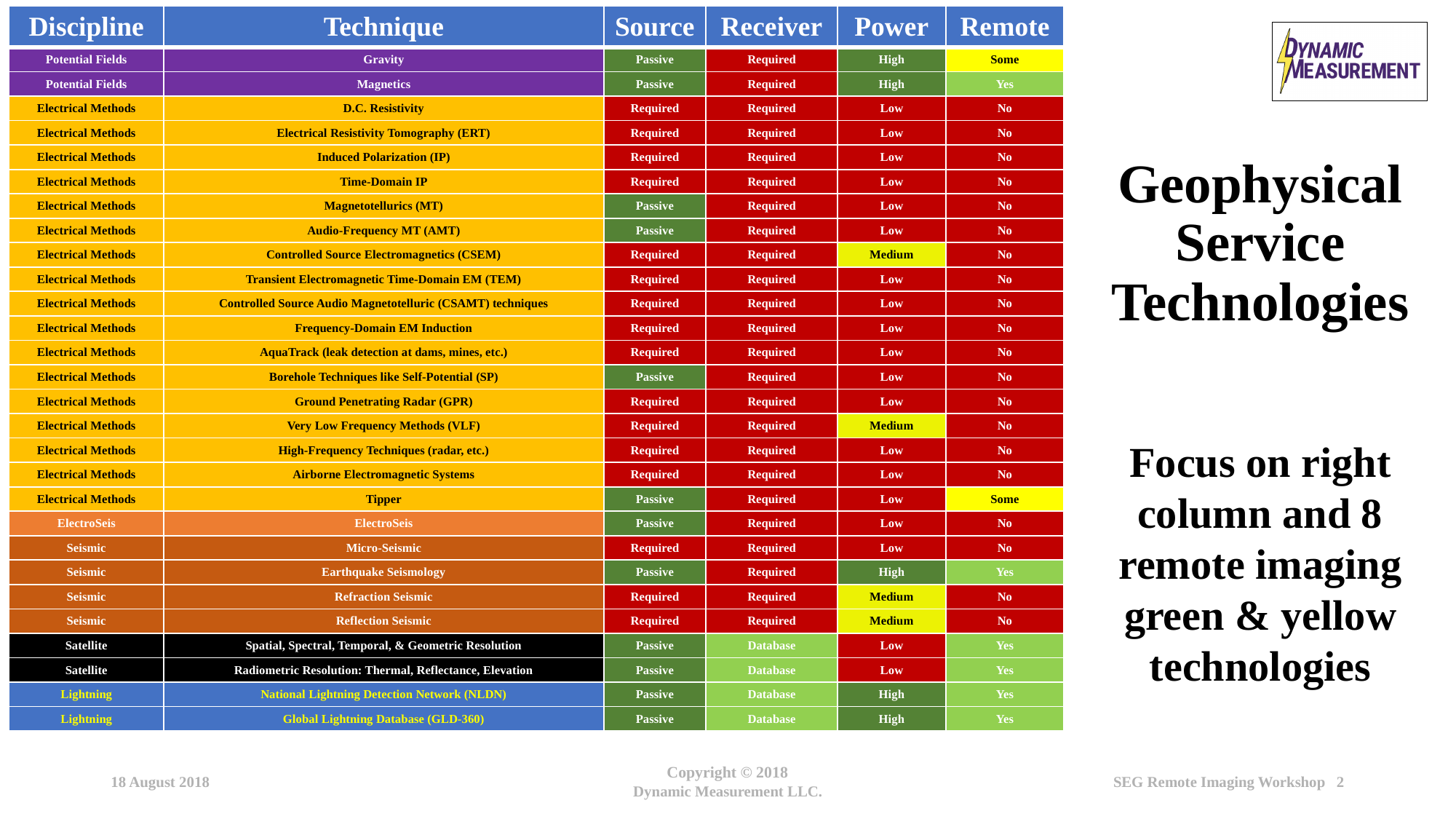

| Discipline | Technique | Source | Receiver | Power | Remote |
| --- | --- | --- | --- | --- | --- |
| Potential Fields | Gravity | Passive | Required | High | Some |
| Potential Fields | Magnetics | Passive | Required | High | Yes |
| Electrical Methods | D.C. Resistivity | Required | Required | Low | No |
| Electrical Methods | Electrical Resistivity Tomography (ERT) | Required | Required | Low | No |
| Electrical Methods | Induced Polarization (IP) | Required | Required | Low | No |
| Electrical Methods | Time-Domain IP | Required | Required | Low | No |
| Electrical Methods | Magnetotellurics (MT) | Passive | Required | Low | No |
| Electrical Methods | Audio-Frequency MT (AMT) | Passive | Required | Low | No |
| Electrical Methods | Controlled Source Electromagnetics (CSEM) | Required | Required | Medium | No |
| Electrical Methods | Transient Electromagnetic Time-Domain EM (TEM) | Required | Required | Low | No |
| Electrical Methods | Controlled Source Audio Magnetotelluric (CSAMT) techniques | Required | Required | Low | No |
| Electrical Methods | Frequency-Domain EM Induction | Required | Required | Low | No |
| Electrical Methods | AquaTrack (leak detection at dams, mines, etc.) | Required | Required | Low | No |
| Electrical Methods | Borehole Techniques like Self-Potential (SP) | Passive | Required | Low | No |
| Electrical Methods | Ground Penetrating Radar (GPR) | Required | Required | Low | No |
| Electrical Methods | Very Low Frequency Methods (VLF) | Required | Required | Medium | No |
| Electrical Methods | High-Frequency Techniques (radar, etc.) | Required | Required | Low | No |
| Electrical Methods | Airborne Electromagnetic Systems | Required | Required | Low | No |
| Electrical Methods | Tipper | Passive | Required | Low | Some |
| ElectroSeis | ElectroSeis | Passive | Required | Low | No |
| Seismic | Micro-Seismic | Required | Required | Low | No |
| Seismic | Earthquake Seismology | Passive | Required | High | Yes |
| Seismic | Refraction Seismic | Required | Required | Medium | No |
| Seismic | Reflection Seismic | Required | Required | Medium | No |
| Satellite | Spatial, Spectral, Temporal, & Geometric Resolution | Passive | Database | Low | Yes |
| Satellite | Radiometric Resolution: Thermal, Reflectance, Elevation | Passive | Database | Low | Yes |
| Lightning | National Lightning Detection Network (NLDN) | Passive | Database | High | Yes |
| Lightning | Global Lightning Database (GLD-360) | Passive | Database | High | Yes |
# Geophysical Service Technologies
Focus on right column and 8 remote imaging green & yellow technologies
18 August 2018
Copyright © 2018
Dynamic Measurement LLC.
SEG Remote Imaging Workshop   2